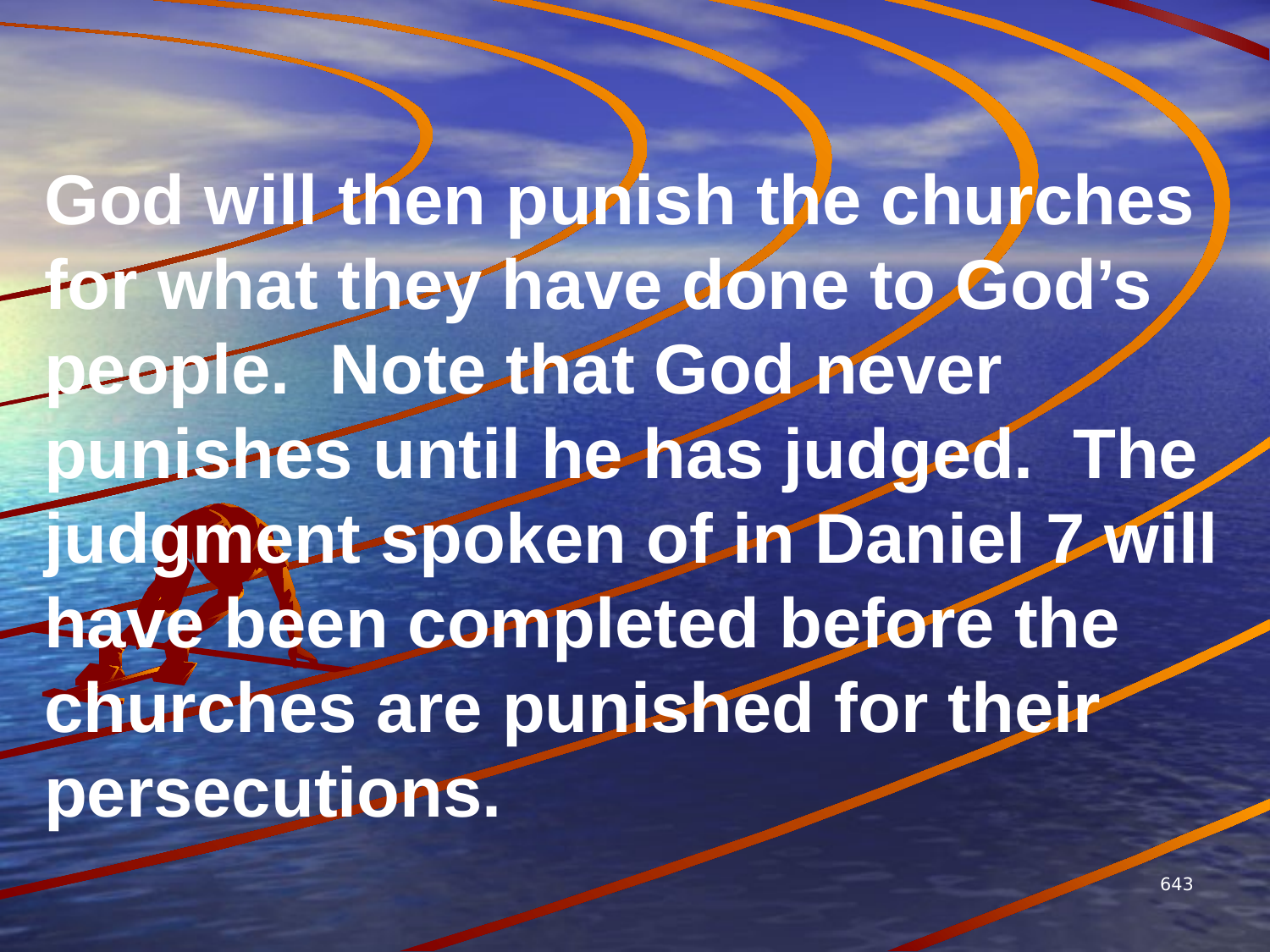

God will then punish the churches for what they have done to God’s people.  Note that God never punishes until he has judged.  The judgment spoken of in Daniel 7 will have been completed before the churches are punished for their persecutions.
643